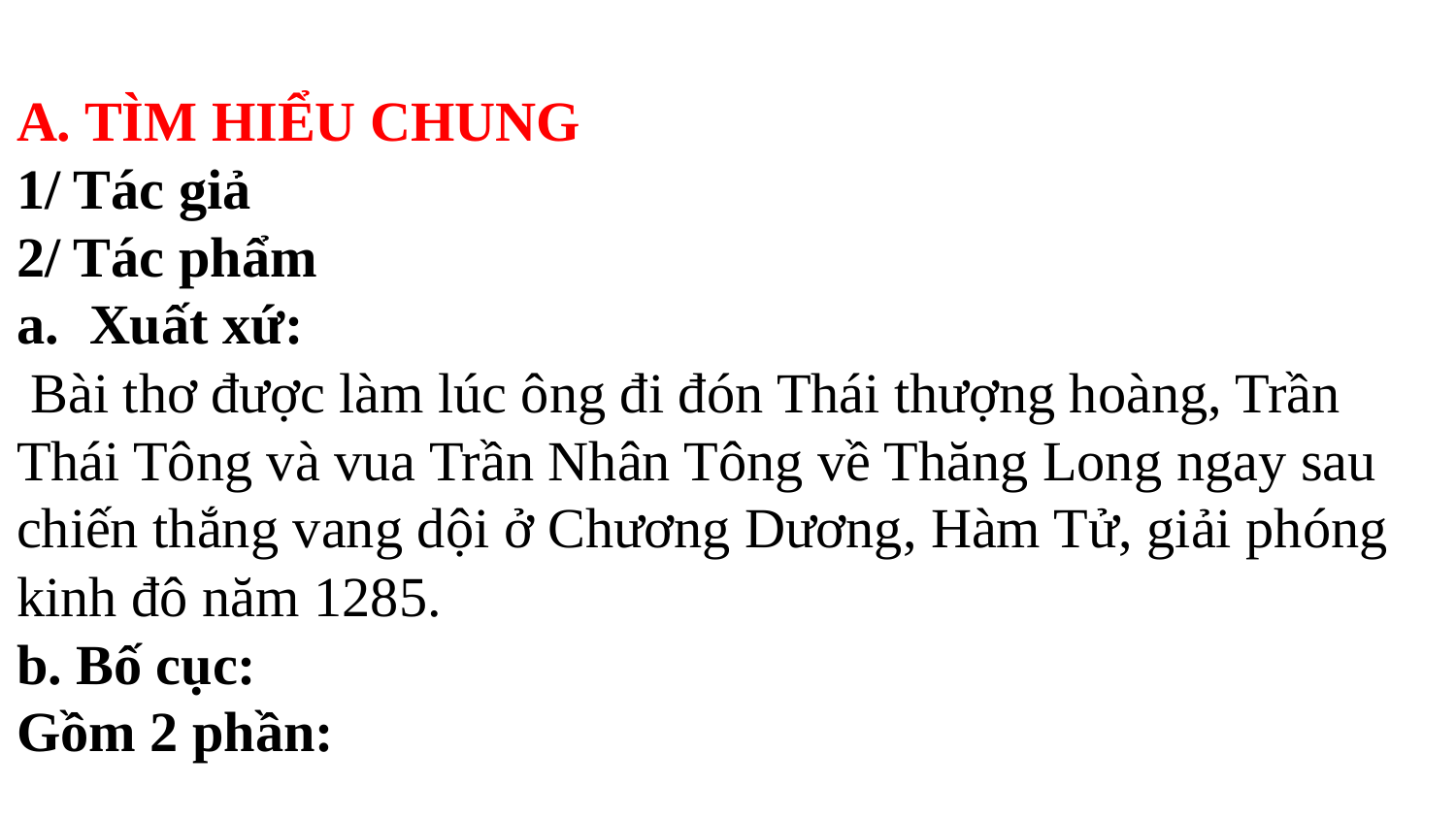

A. TÌM HIỂU CHUNG
1/ Tác giả
2/ Tác phẩm
Xuất xứ:
 Bài thơ được làm lúc ông đi đón Thái thượng hoàng, Trần Thái Tông và vua Trần Nhân Tông về Thăng Long ngay sau chiến thắng vang dội ở Chương Dương, Hàm Tử, giải phóng kinh đô năm 1285.
b. Bố cục:
Gồm 2 phần: